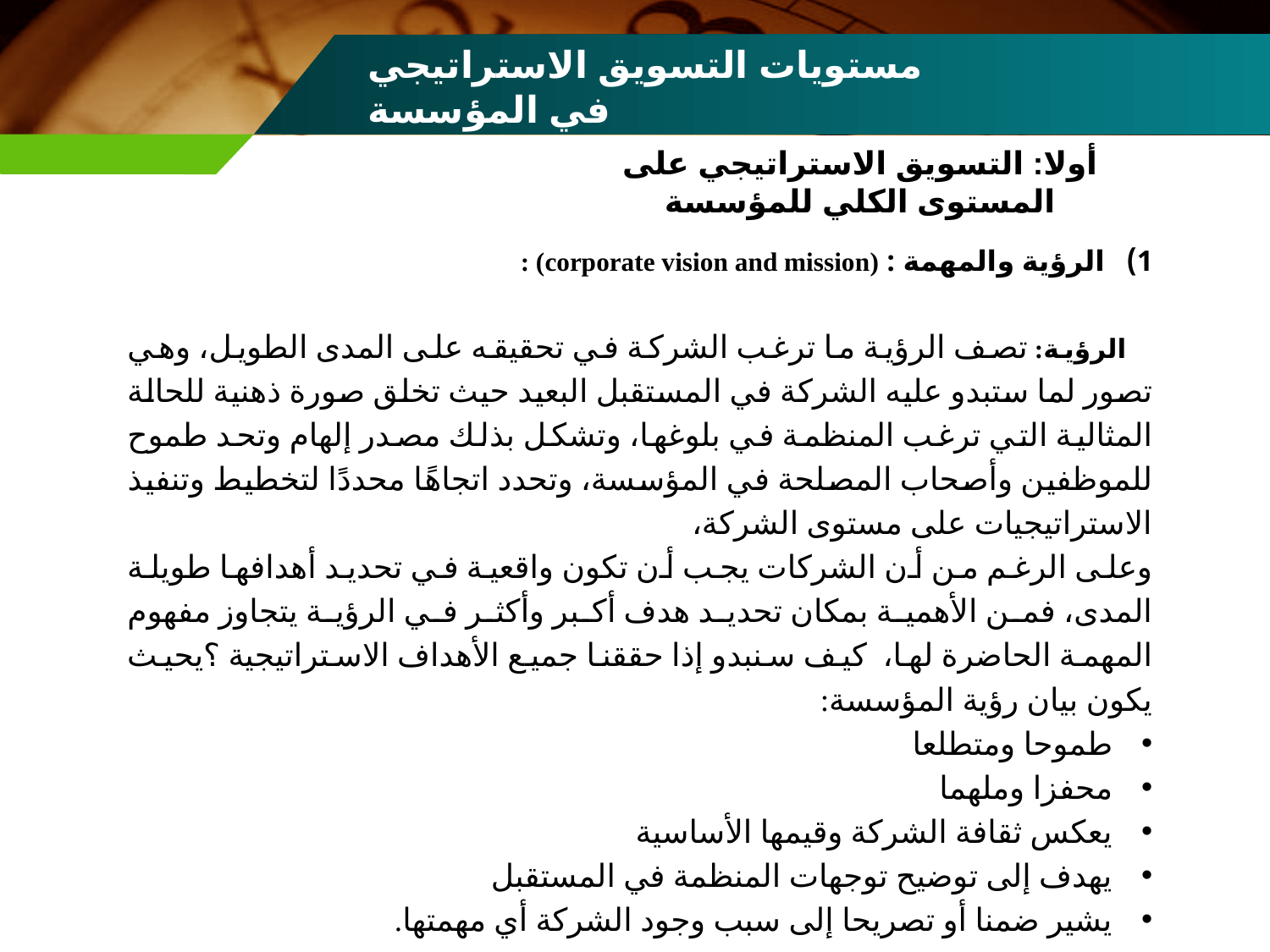

مستويات التسويق الاستراتيجي في المؤسسة
# أولا: التسويق الاستراتيجي على المستوى الكلي للمؤسسة
الرؤية والمهمة : (corporate vision and mission) :

    الرؤية: تصف الرؤية ما ترغب الشركة في تحقيقه على المدى الطويل، وهي تصور لما ستبدو عليه الشركة في المستقبل البعيد حيث تخلق صورة ذهنية للحالة المثالية التي ترغب المنظمة في بلوغها، وتشكل بذلك مصدر إلهام وتحد طموح للموظفين وأصحاب المصلحة في المؤسسة، وتحدد اتجاهًا محددًا لتخطيط وتنفيذ الاستراتيجيات على مستوى الشركة،
وعلى الرغم من أن الشركات يجب أن تكون واقعية في تحديد أهدافها طويلة المدى، فمن الأهمية بمكان تحديد هدف أكبر وأكثر في الرؤية يتجاوز مفهوم المهمة الحاضرة لها،  كيف سنبدو إذا حققنا جميع الأهداف الاستراتيجية ؟يحيث يكون بيان رؤية المؤسسة:
طموحا ومتطلعا
محفزا وملهما
يعكس ثقافة الشركة وقيمها الأساسية
يهدف إلى توضيح توجهات المنظمة في المستقبل
يشير ضمنا أو تصريحا إلى سبب وجود الشركة أي مهمتها.